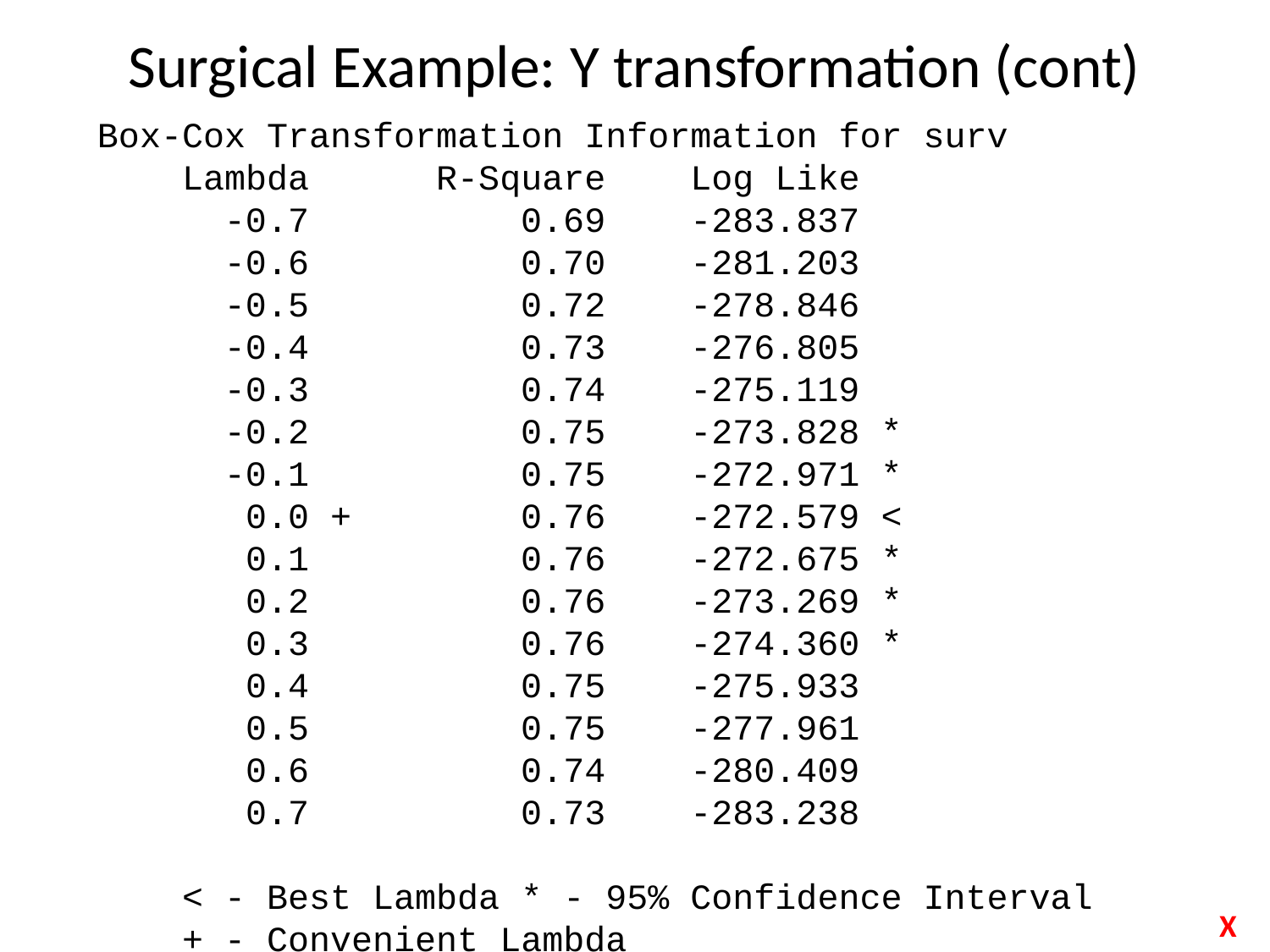

# Surgical Example: Y transformation (cont)
    Box-Cox Transformation Information for surv
        Lambda      R-Square    Log Like
          -0.7          0.69    -283.837
          -0.6          0.70    -281.203
          -0.5          0.72    -278.846
          -0.4          0.73    -276.805
          -0.3          0.74    -275.119
          -0.2          0.75    -273.828 *
          -0.1          0.75    -272.971 *
           0.0 +        0.76    -272.579 <
           0.1          0.76    -272.675 *
           0.2          0.76    -273.269 *
           0.3          0.76    -274.360 *
           0.4          0.75    -275.933
           0.5          0.75    -277.961
           0.6          0.74    -280.409
           0.7          0.73    -283.238

        < - Best Lambda * - 95% Confidence Interval
        + - Convenient Lambda
X